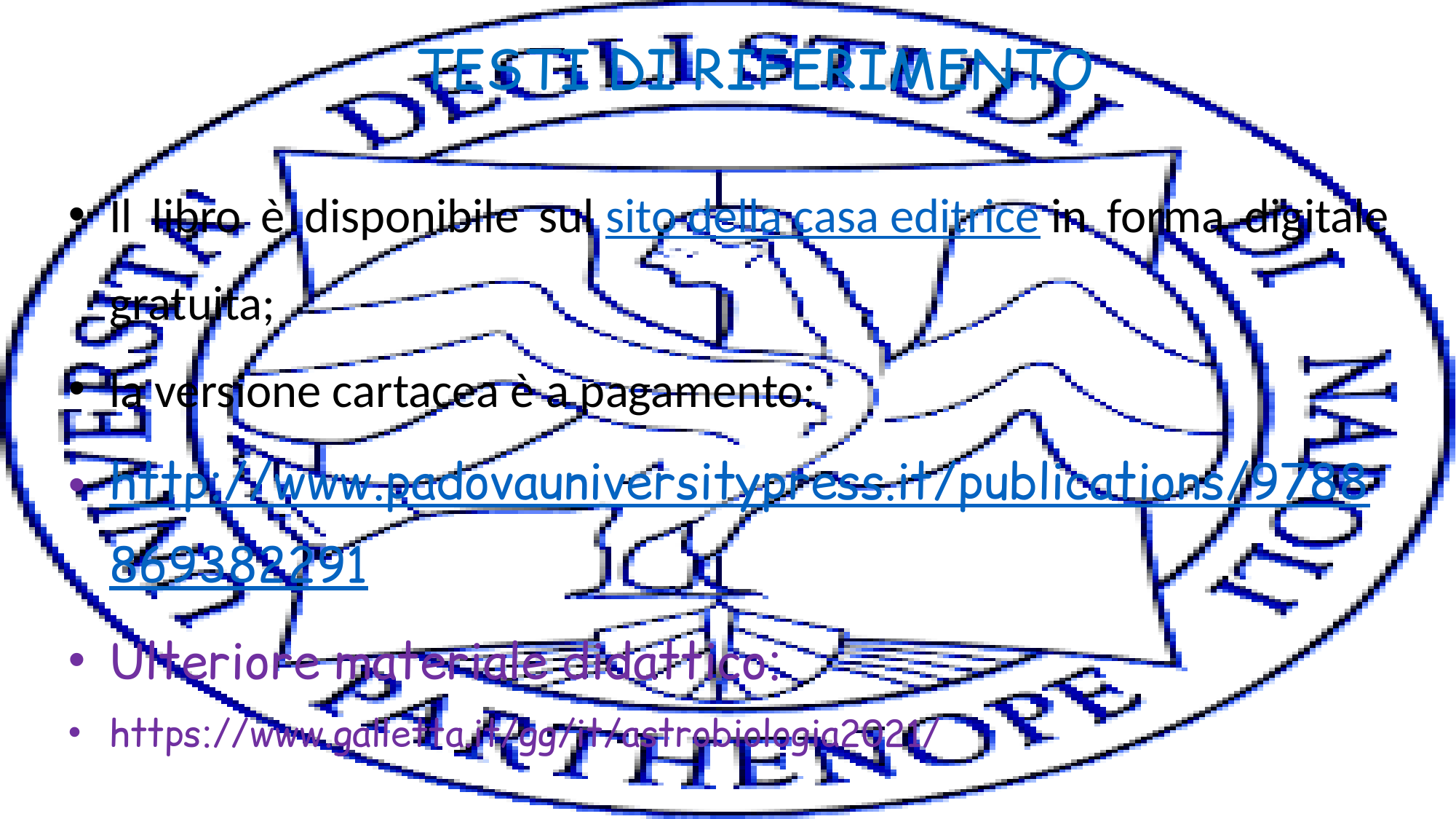

TESTI DI RIFERIMENTO

Il libro è disponibile sul sito della casa editrice in forma digitale gratuita;
la versione cartacea è a pagamento:
http://www.padovauniversitypress.it/publications/9788869382291
Ulteriore materiale didattico:
https://www.galletta.it/gg/it/astrobiologia2021/